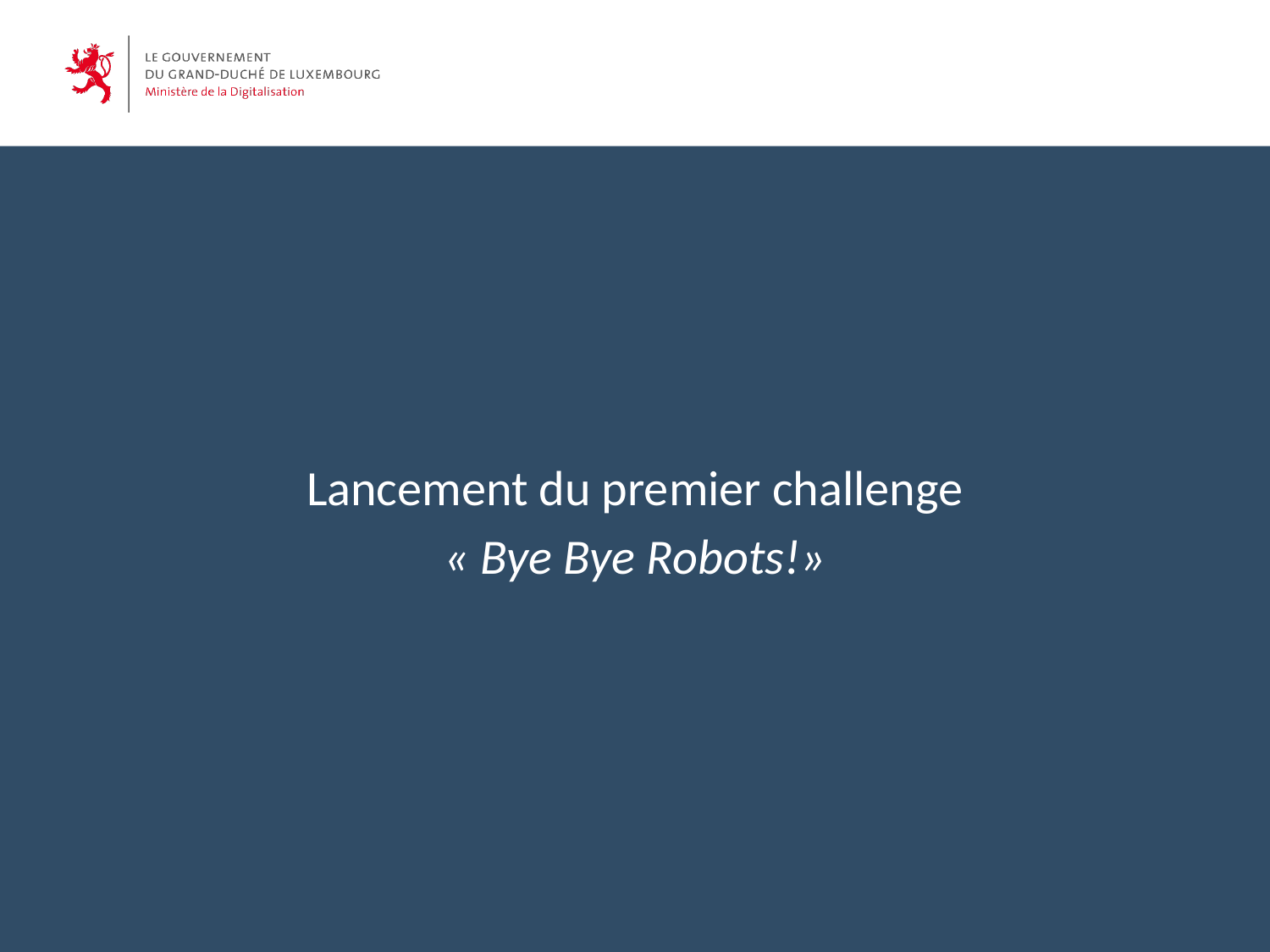

#

Lancement du premier challenge
« Bye Bye Robots!»